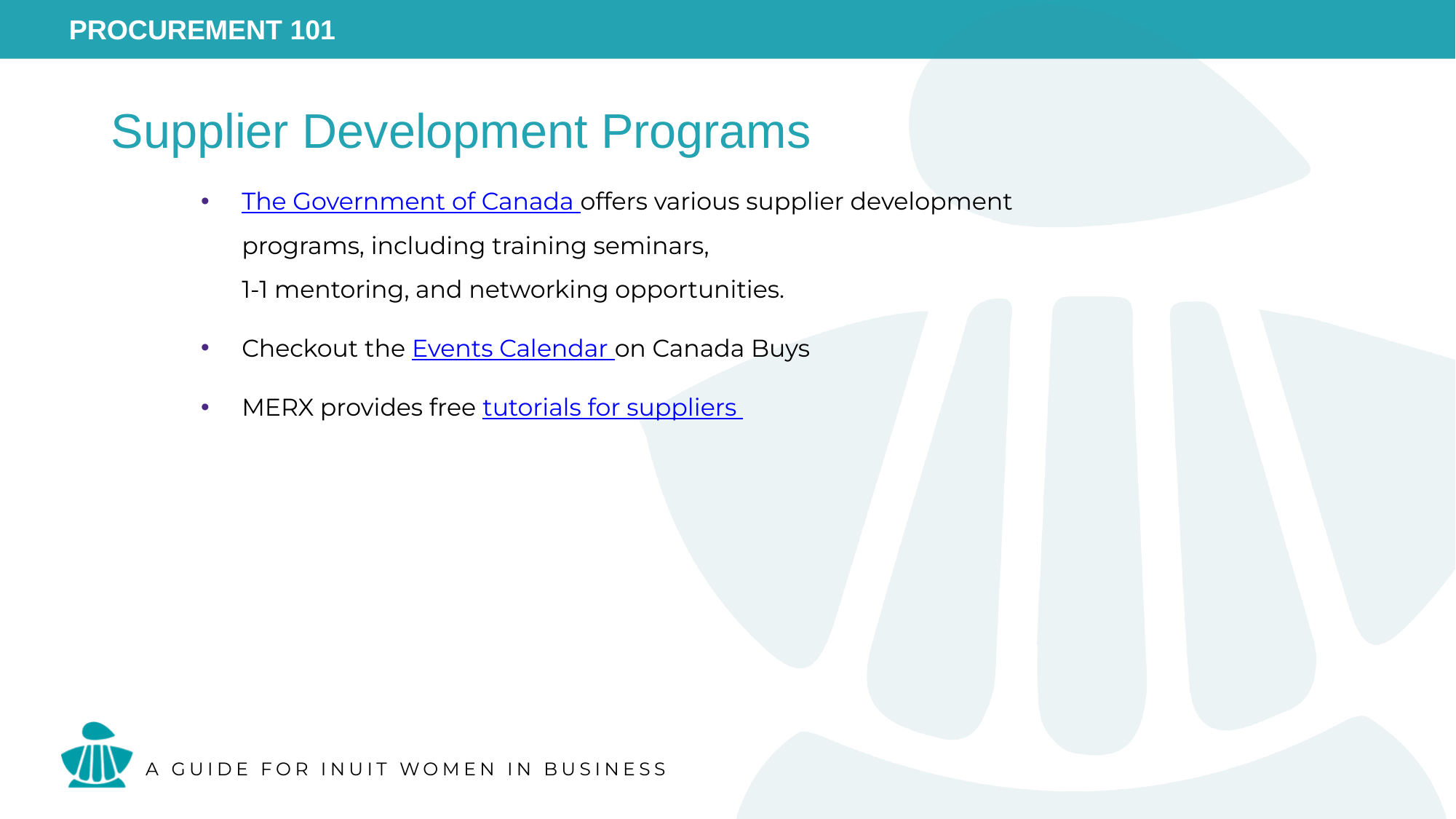

Supplier Development Programs
The Government of Canada offers various supplier development programs, including training seminars,
1-1 mentoring, and networking opportunities.
Checkout the Events Calendar on Canada Buys
MERX provides free tutorials for suppliers